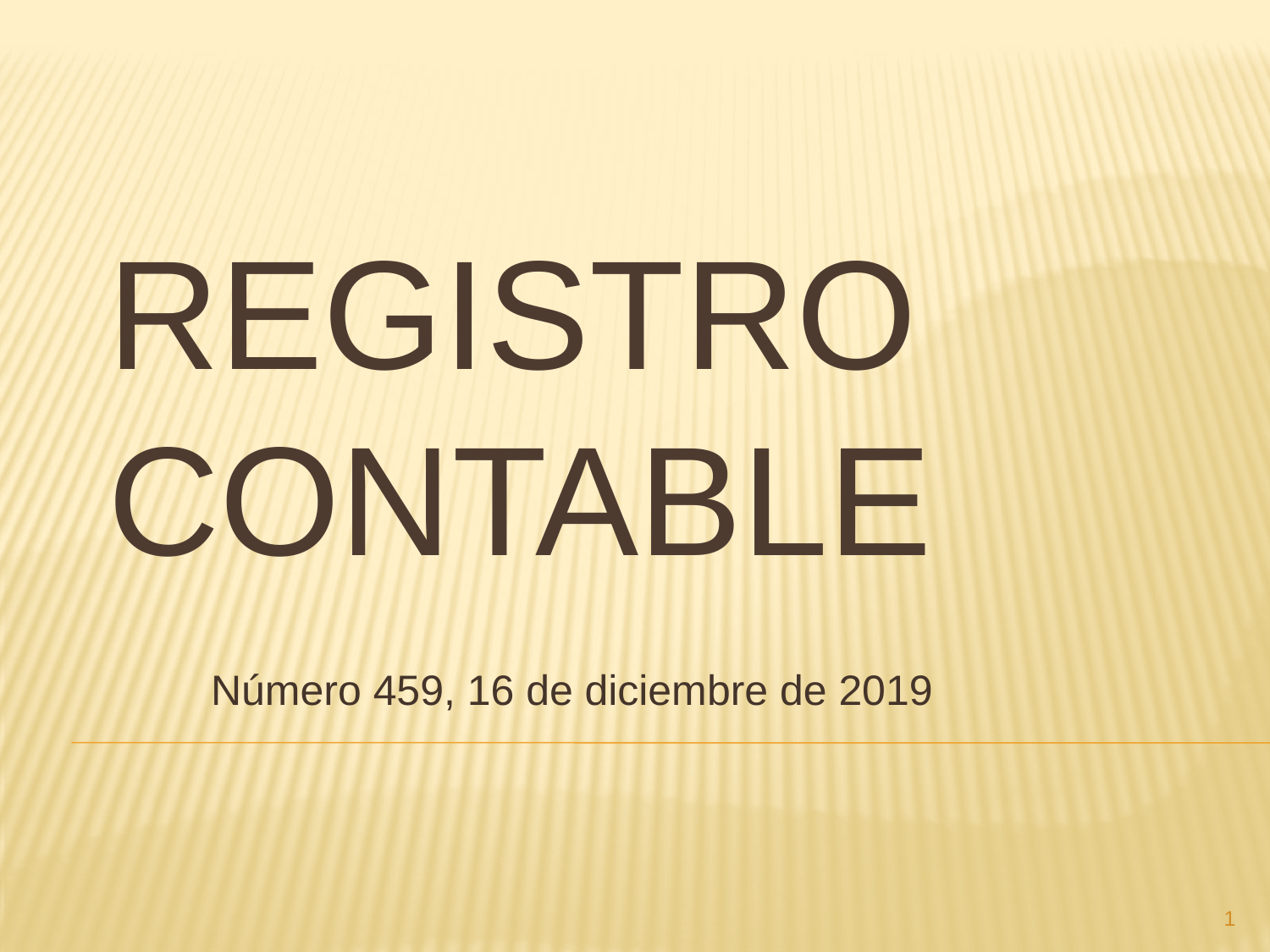

# Registro contable
Número 459, 16 de diciembre de 2019
1